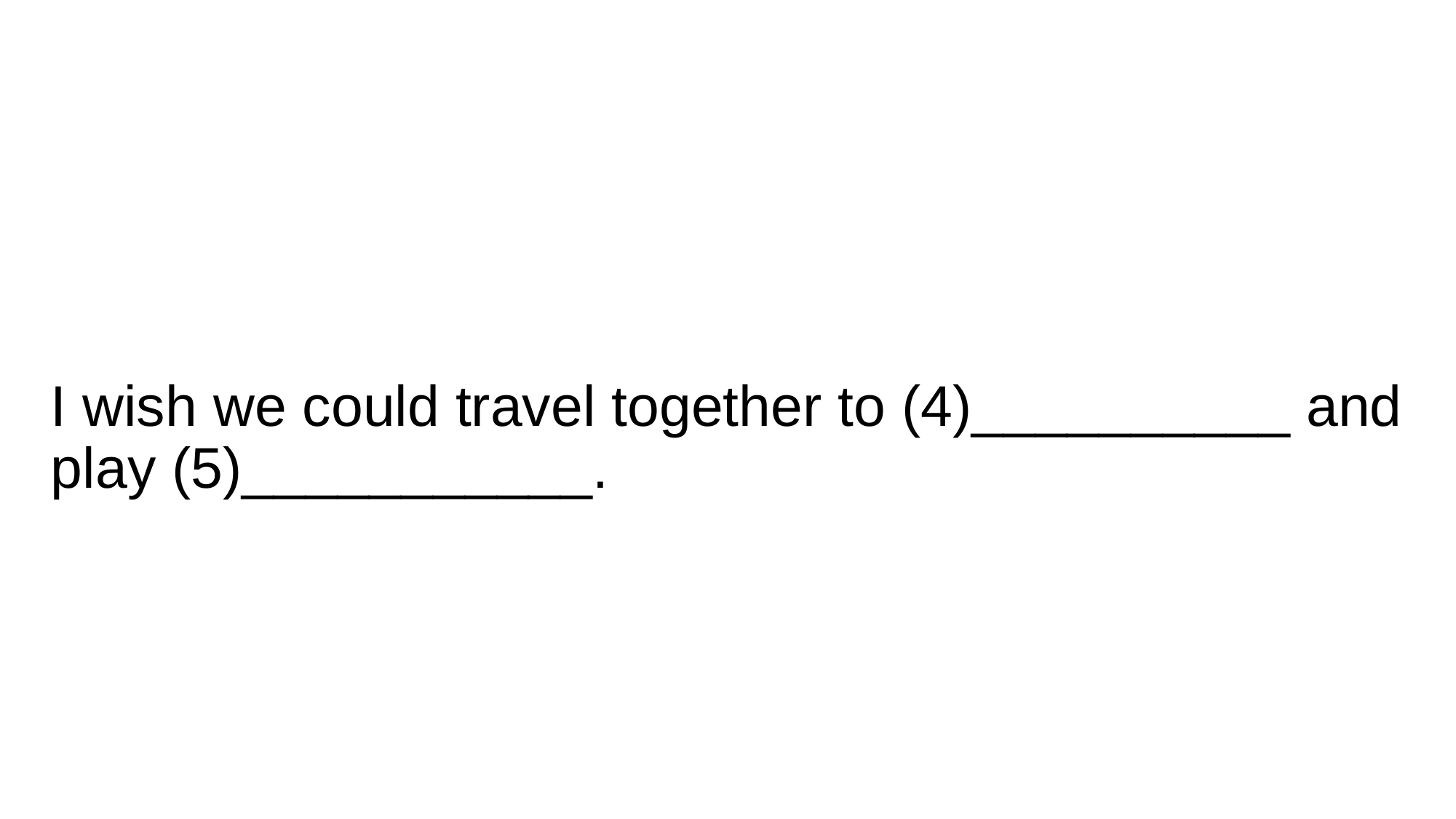

# I wish we could travel together to (4)__________ and play (5)___________.